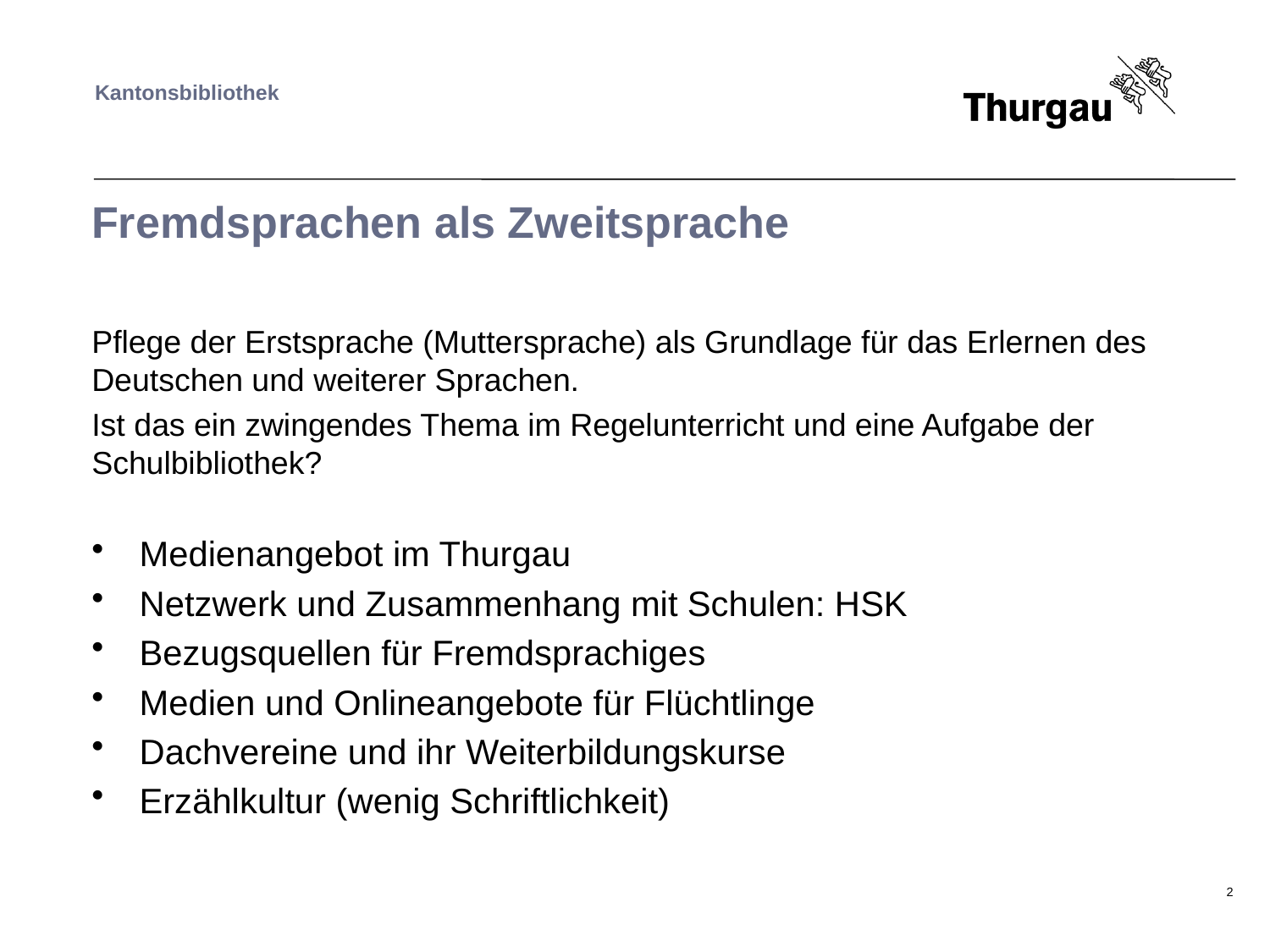

# Fremdsprachen als Zweitsprache
Pflege der Erstsprache (Muttersprache) als Grundlage für das Erlernen des Deutschen und weiterer Sprachen.
Ist das ein zwingendes Thema im Regelunterricht und eine Aufgabe der Schulbibliothek?

Medienangebot im Thurgau
Netzwerk und Zusammenhang mit Schulen: HSK
Bezugsquellen für Fremdsprachiges
Medien und Onlineangebote für Flüchtlinge
Dachvereine und ihr Weiterbildungskurse
Erzählkultur (wenig Schriftlichkeit)
2